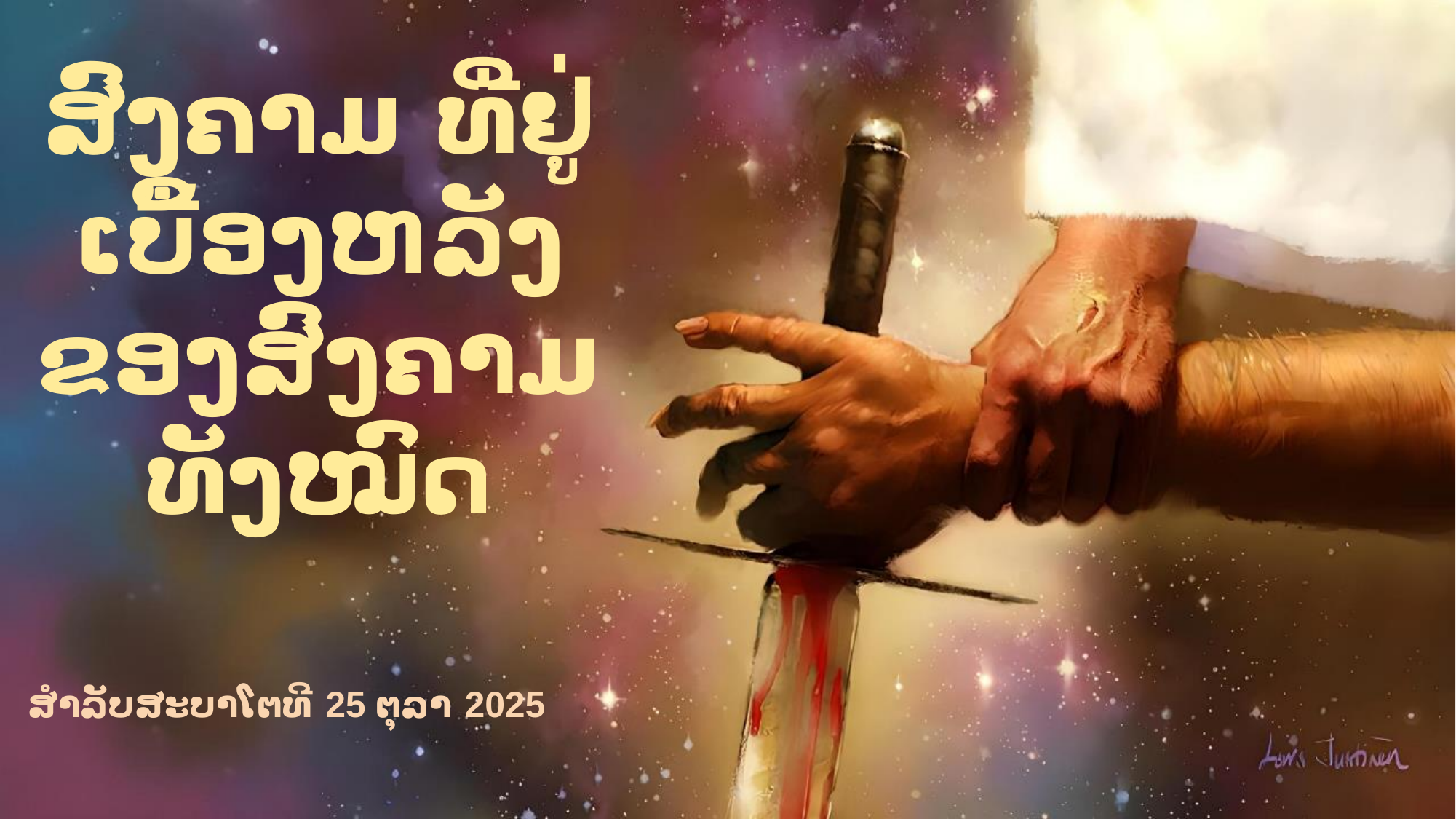

ສົງຄາມ ທີ່ຢູ່ເບື້ອງຫລັງຂອງສົງຄາມທັງໝົດ
ສໍາລັບສະບາໂຕທີ 25 ຕຸລາ 2025